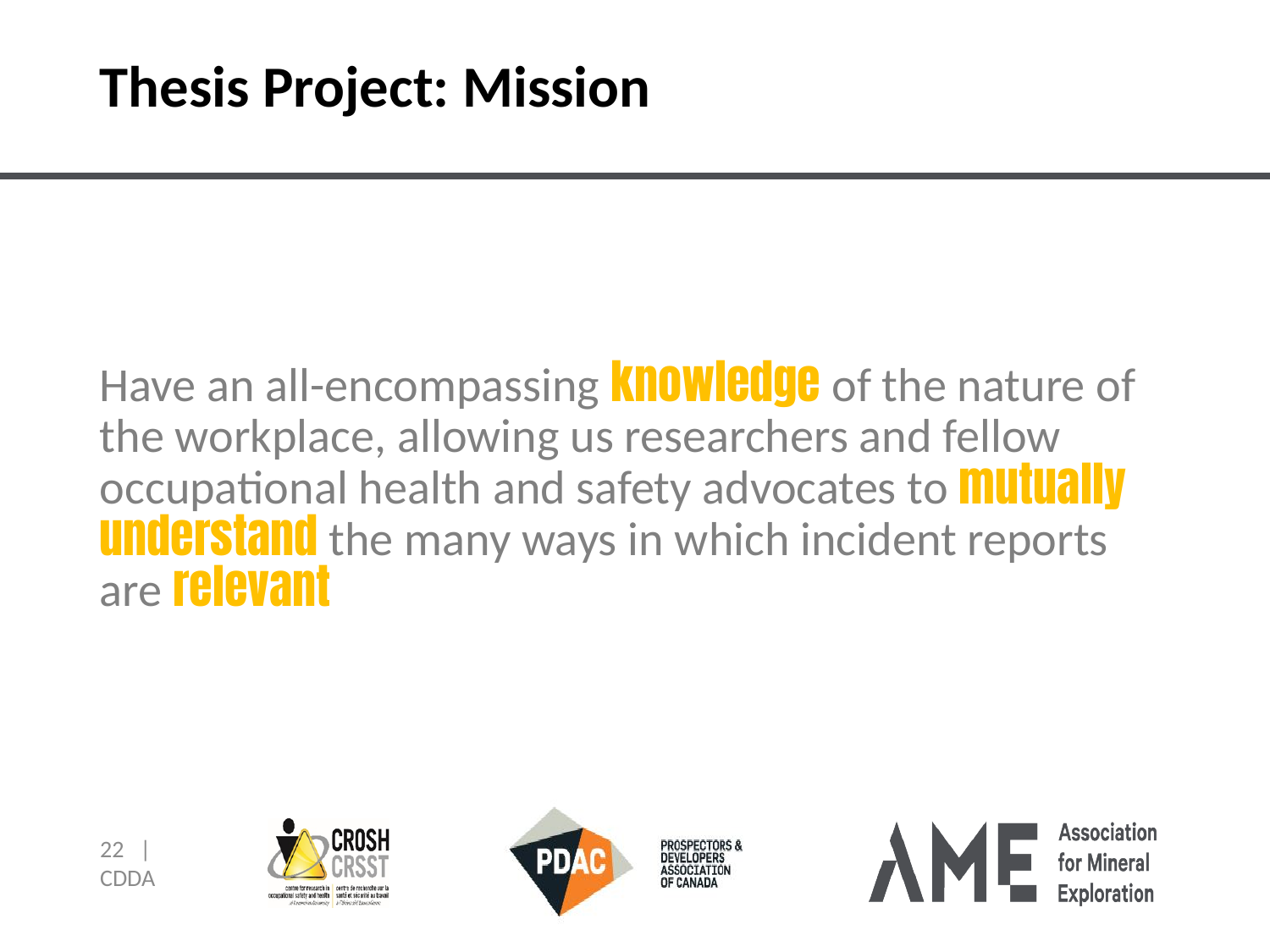

# Thesis Project: Mission
Have an all-encompassing knowledge of the nature of the workplace, allowing us researchers and fellow occupational health and safety advocates to mutually understand the many ways in which incident reports are relevant

22   | CDDA